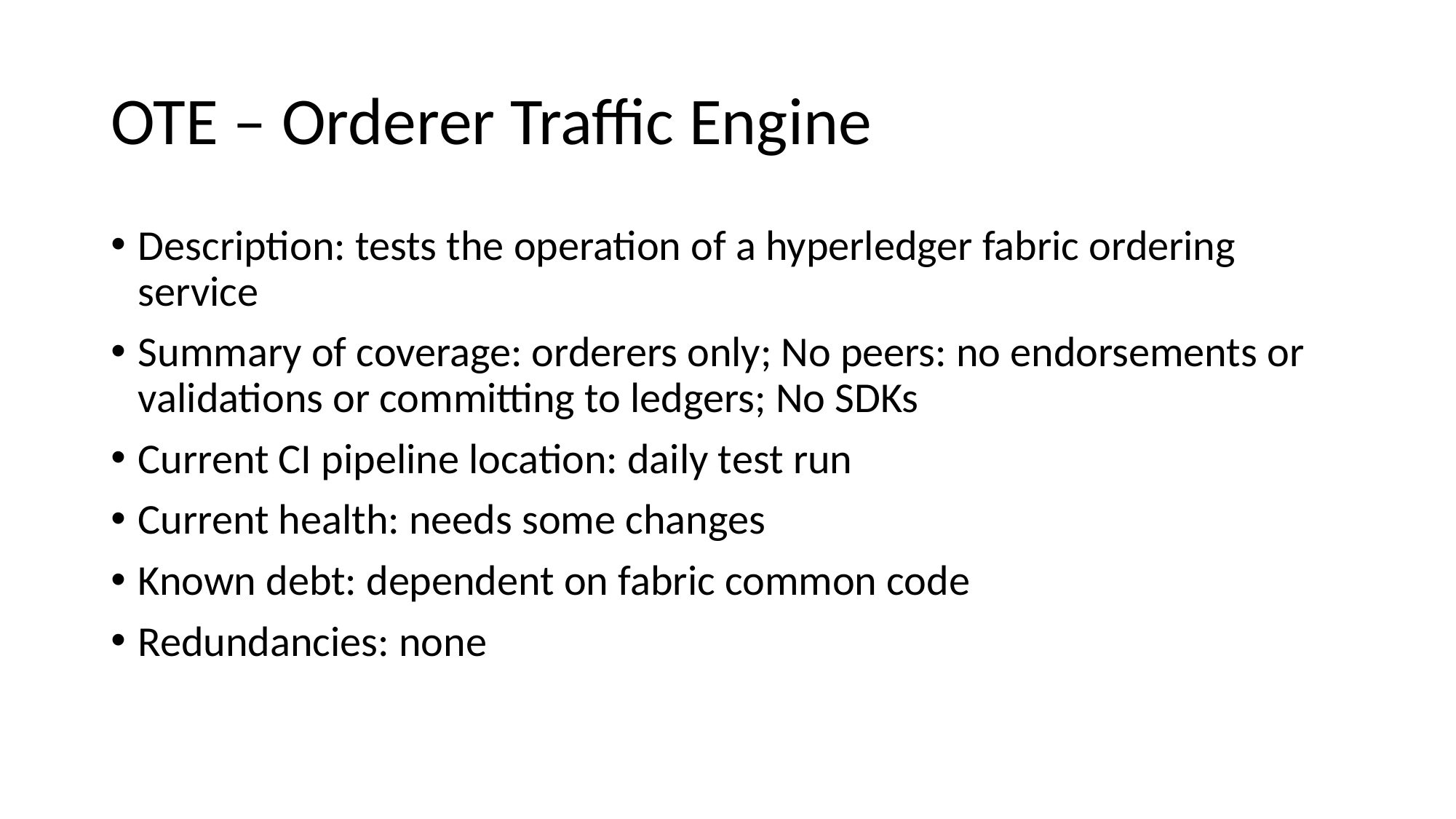

# OTE – Orderer Traffic Engine
Description: tests the operation of a hyperledger fabric ordering service
Summary of coverage: orderers only; No peers: no endorsements or validations or committing to ledgers; No SDKs
Current CI pipeline location: daily test run
Current health: needs some changes
Known debt: dependent on fabric common code
Redundancies: none